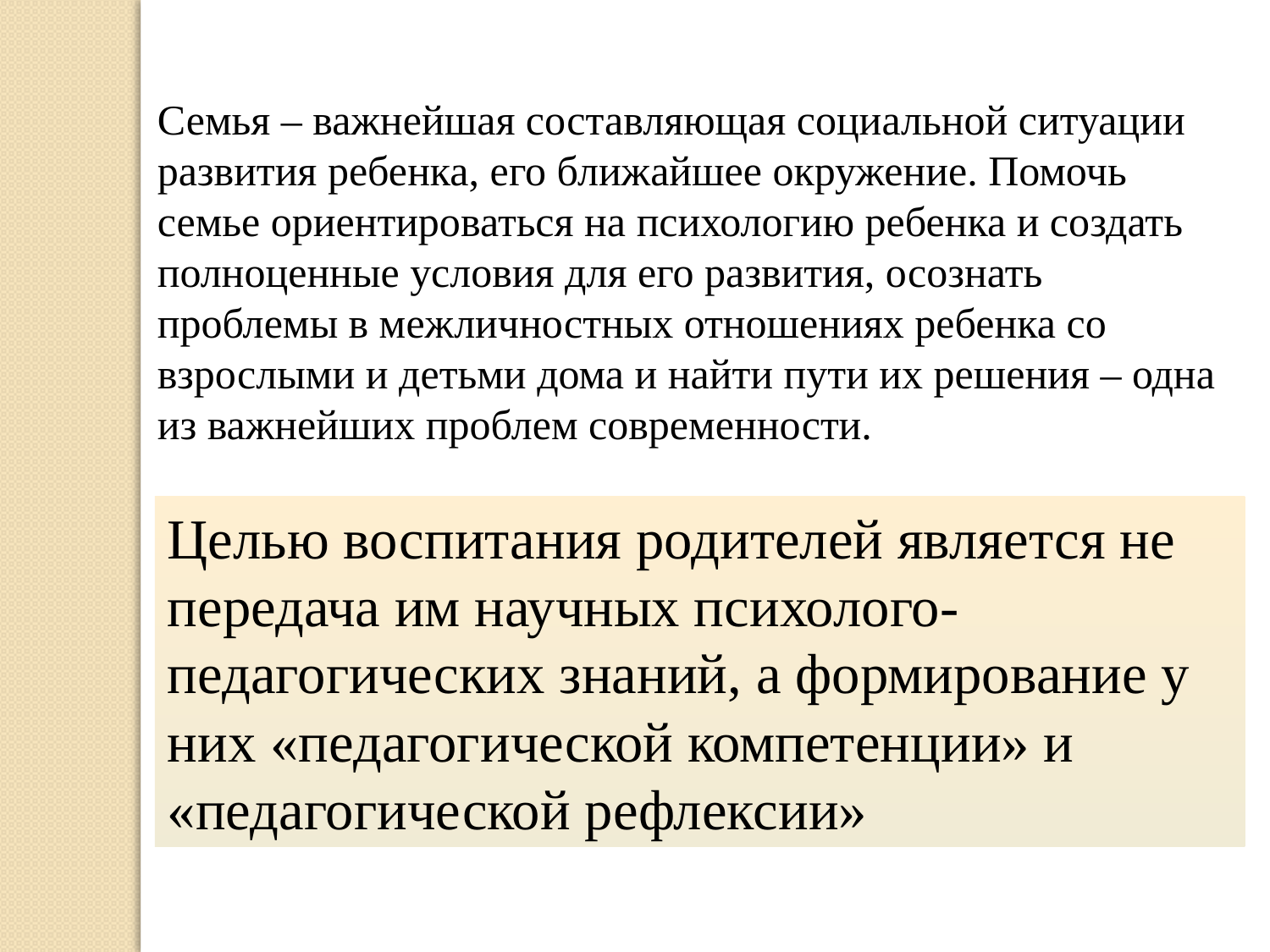

Семья – важнейшая составляющая социальной ситуации развития ребенка, его ближайшее окружение. Помочь семье ориентироваться на психологию ребенка и создать полноценные условия для его развития, осознать проблемы в межличностных отношениях ребенка со взрослыми и детьми дома и найти пути их решения – одна из важнейших проблем современности.
Целью воспитания родителей является не передача им научных психолого-педагогических знаний, а формирование у них «педагогической компетенции» и «педагогической рефлексии»